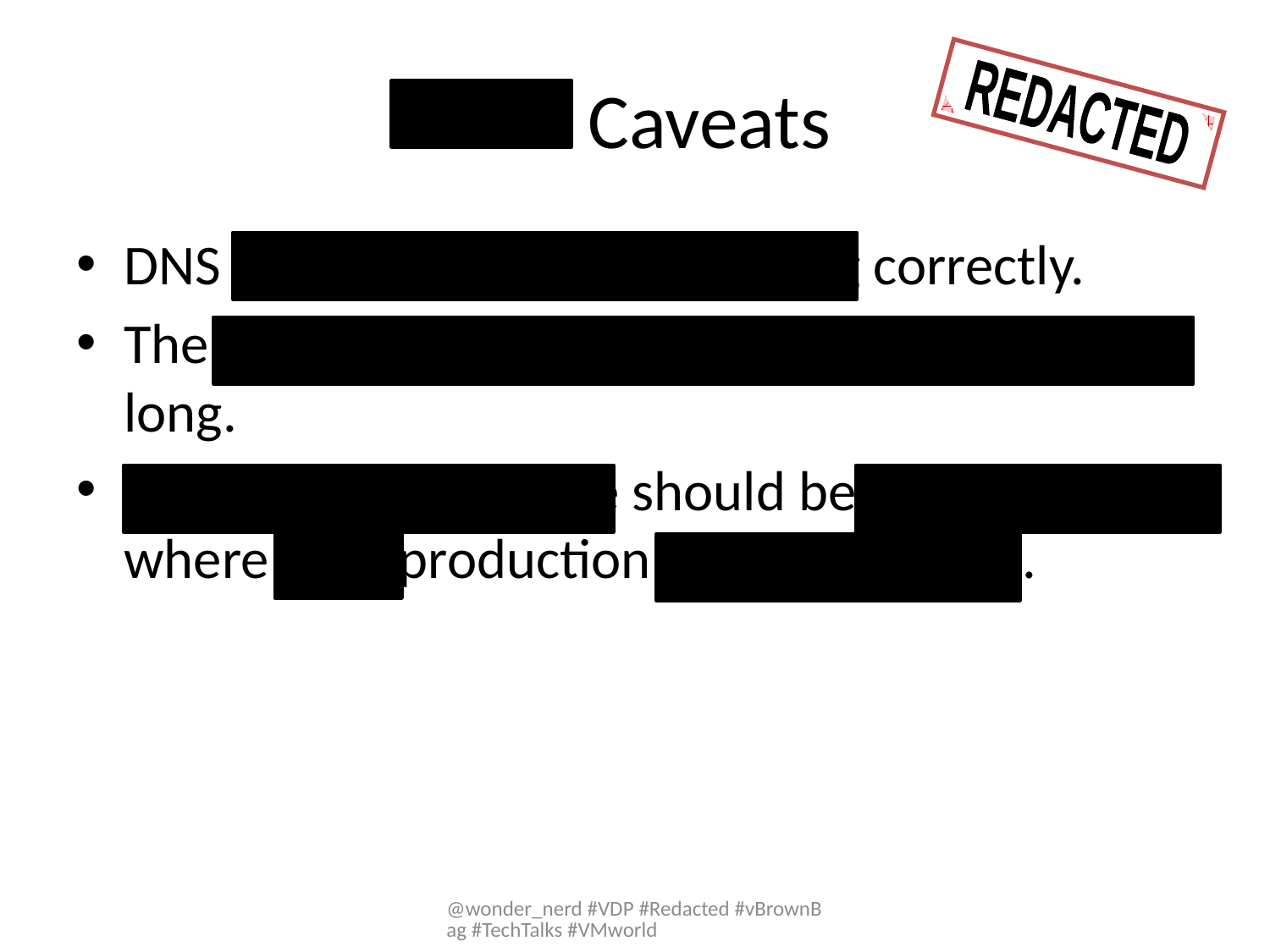

# VDP Caveats

REDACTED

DNS resolution must be working correctly.
The appliances password must be 9 characters long.
Best Practice: Storage should be different from where your production VM’s are stored.

@wonder_nerd #VDP #Redacted #vBrownBag #TechTalks #VMworld